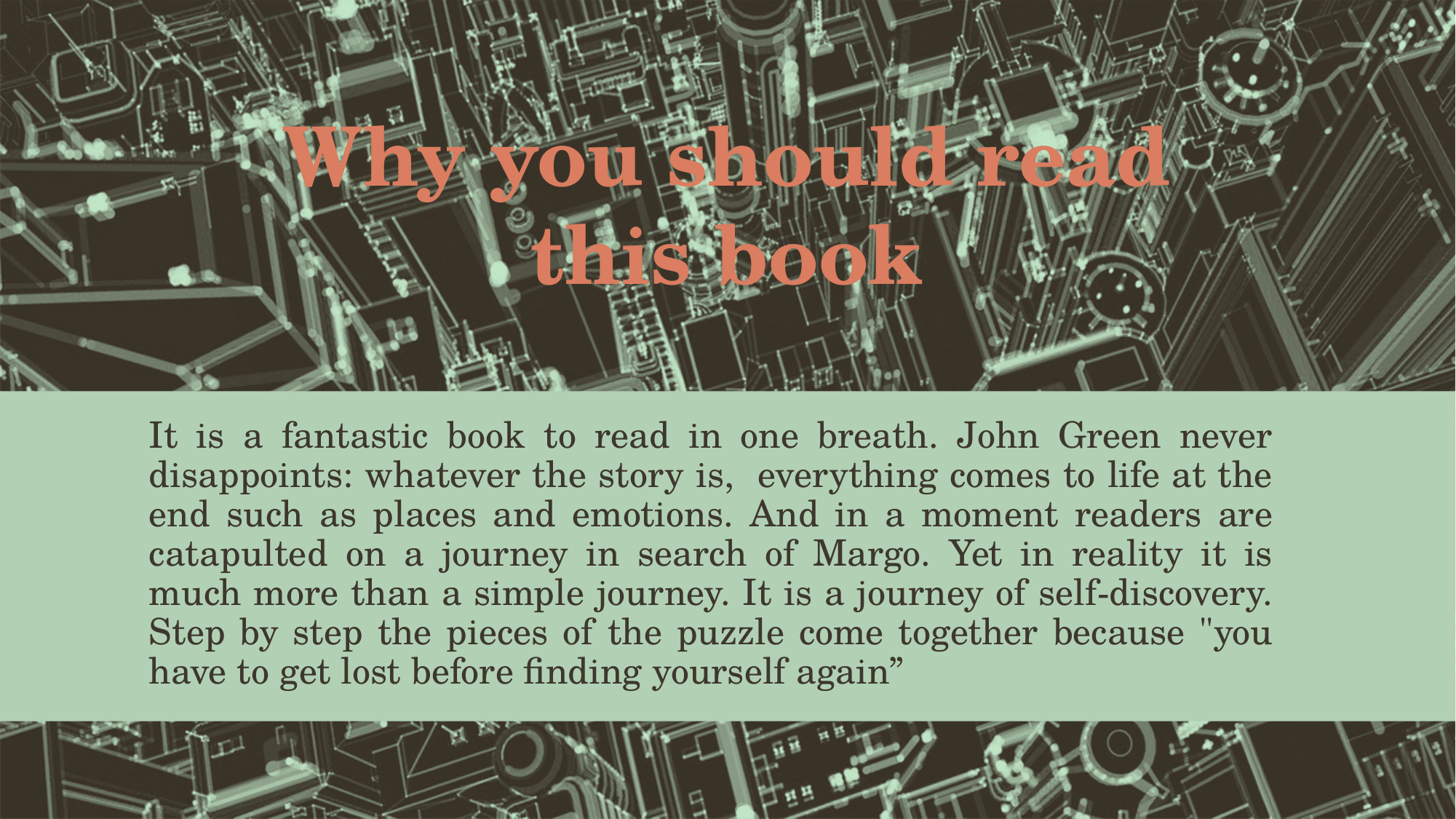

Why you should read this book
# It is a fantastic book to read in one breath. John Green never disappoints: whatever the story is,  everything comes to life at the end such as places and emotions. And in a moment readers are catapulted on a journey in search of Margo. Yet in reality it is much more than a simple journey. It is a journey of self-discovery. Step by step the pieces of the puzzle come together because "you have to get lost before finding yourself again”